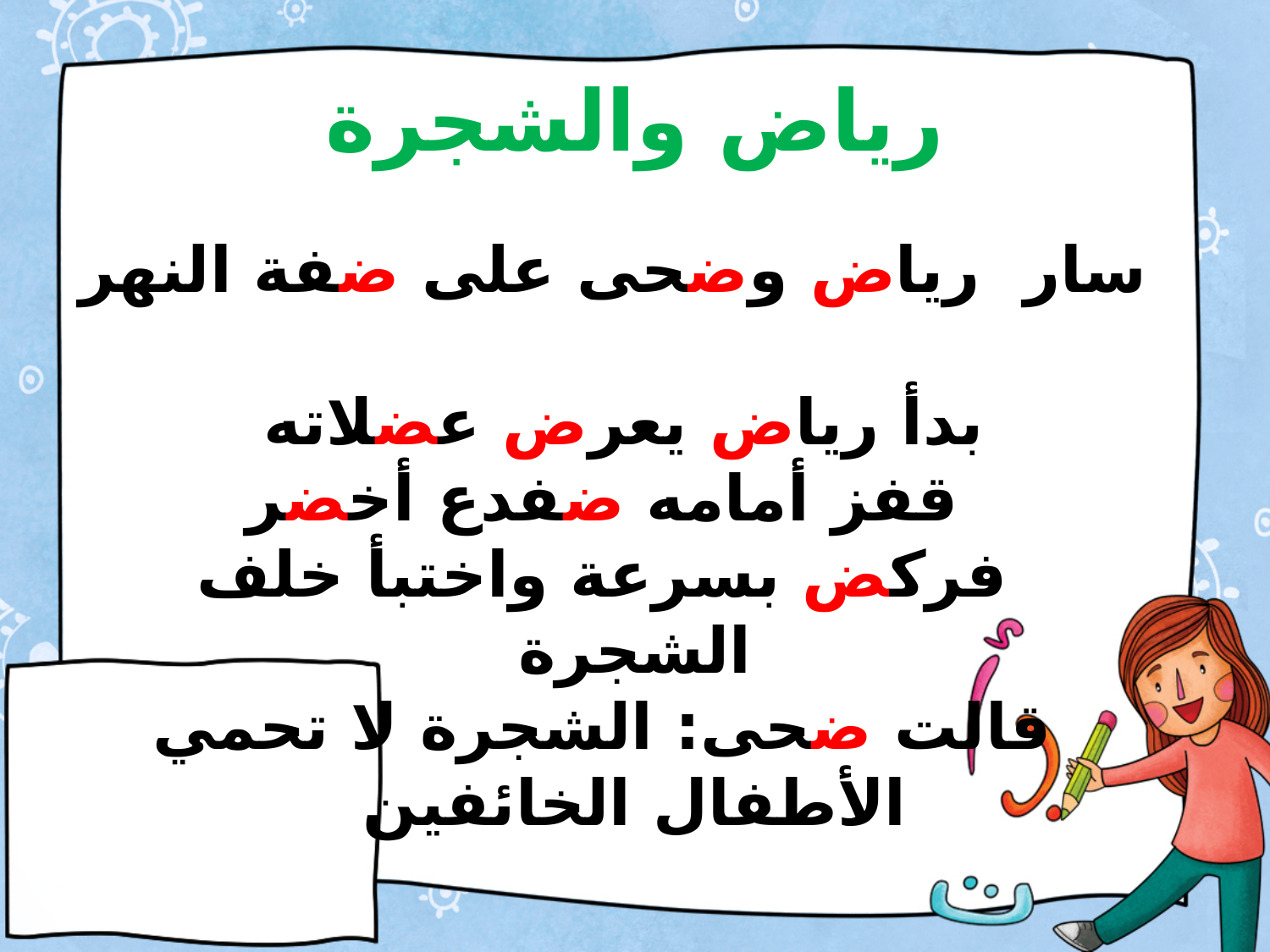

# رياض والشجرة
  سار  رياض وضحى على ضفة النهر
  بدأ رياض يعرض عضلاته
   قفز أمامه ضفدع أخضر
   فركض بسرعة واختبأ خلف الشجرة
   قالت ضحى: الشجرة لا تحمي الأطفال الخائفين